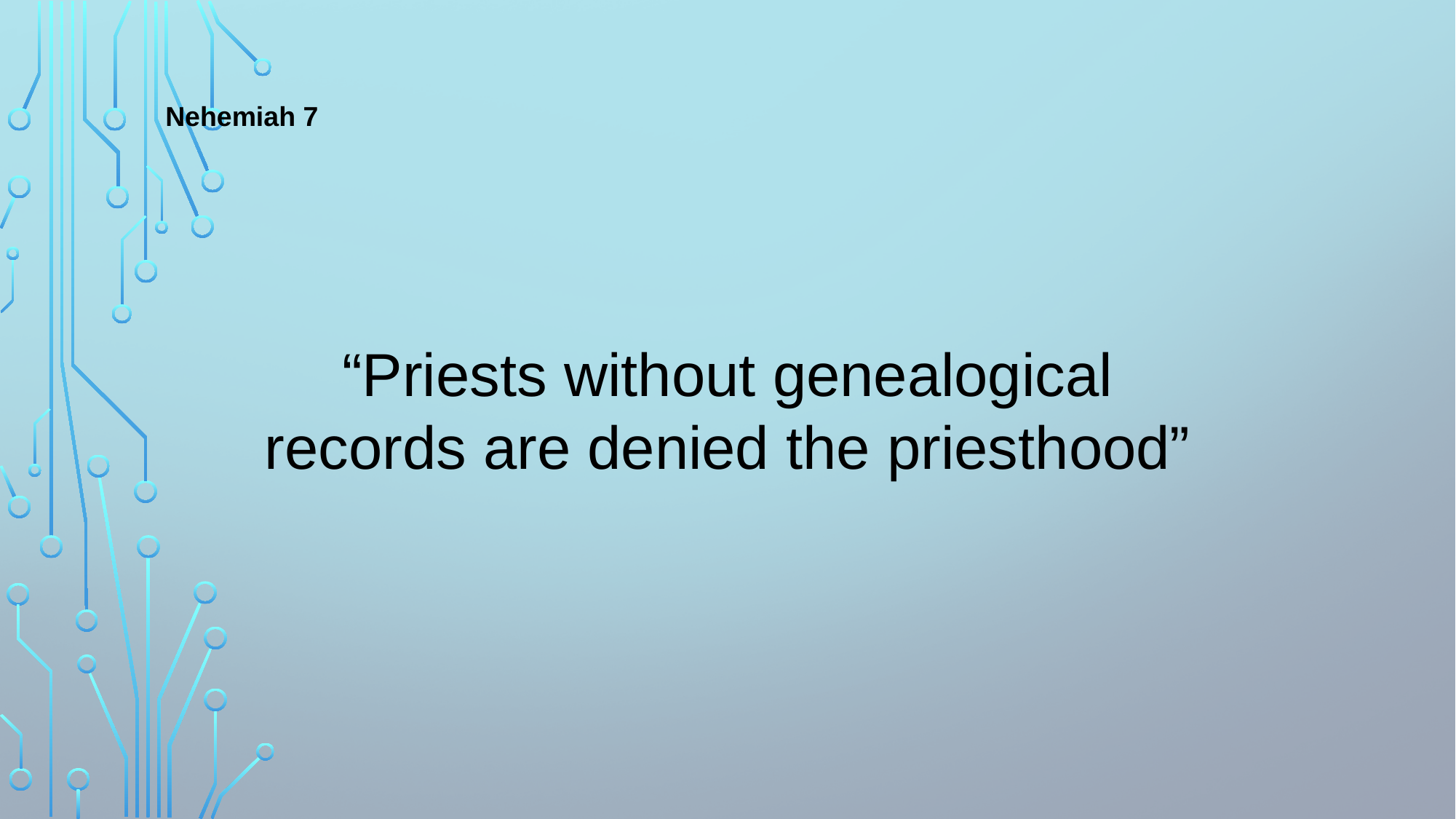

Nehemiah 7
“Priests without genealogical records are denied the priesthood”